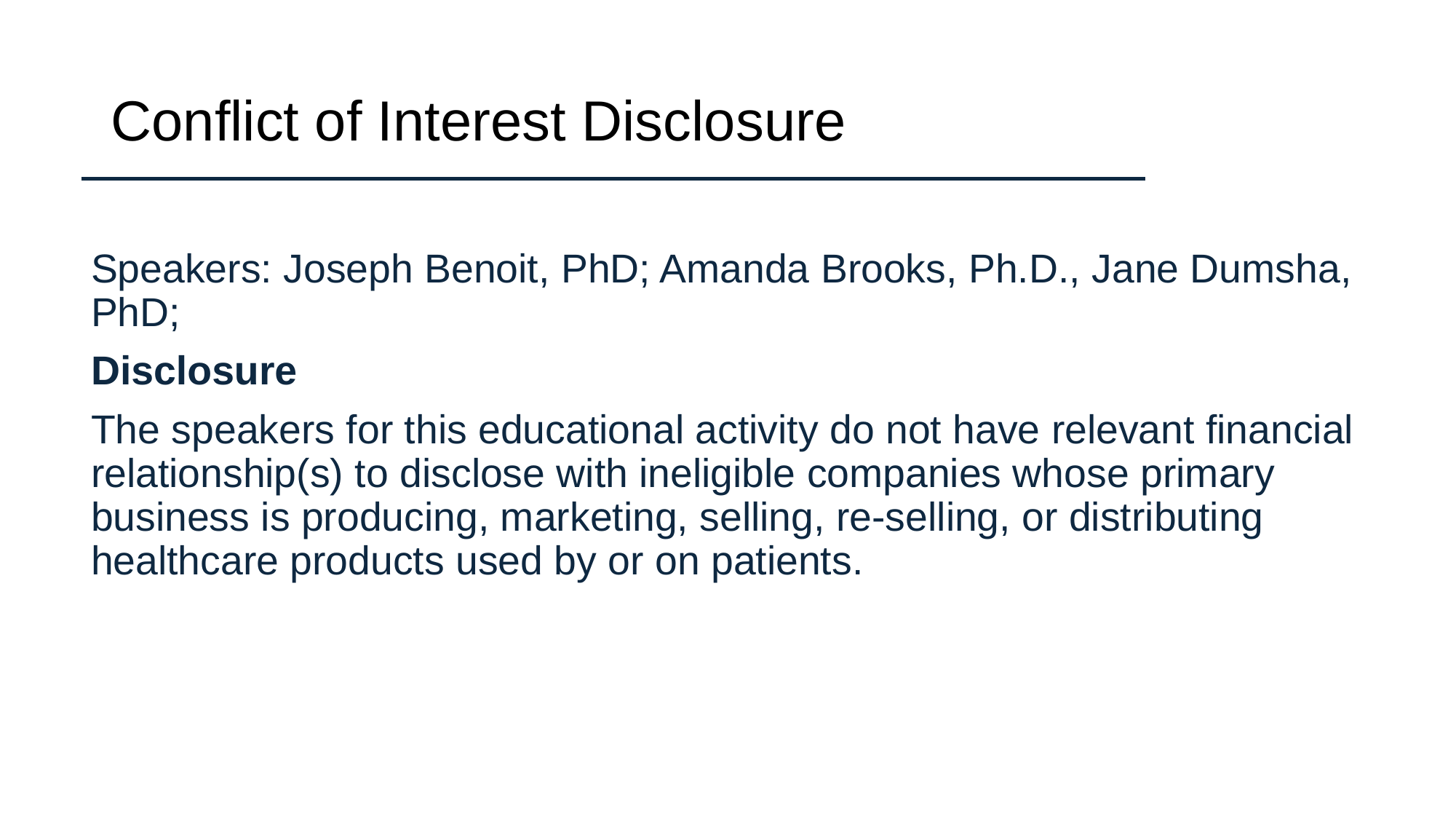

# Conflict of Interest Disclosure

Speakers: Joseph Benoit, PhD; Amanda Brooks, Ph.D., Jane Dumsha, PhD;
Disclosure
The speakers for this educational activity do not have relevant financial relationship(s) to disclose with ineligible companies whose primary business is producing, marketing, selling, re-selling, or distributing healthcare products used by or on patients.